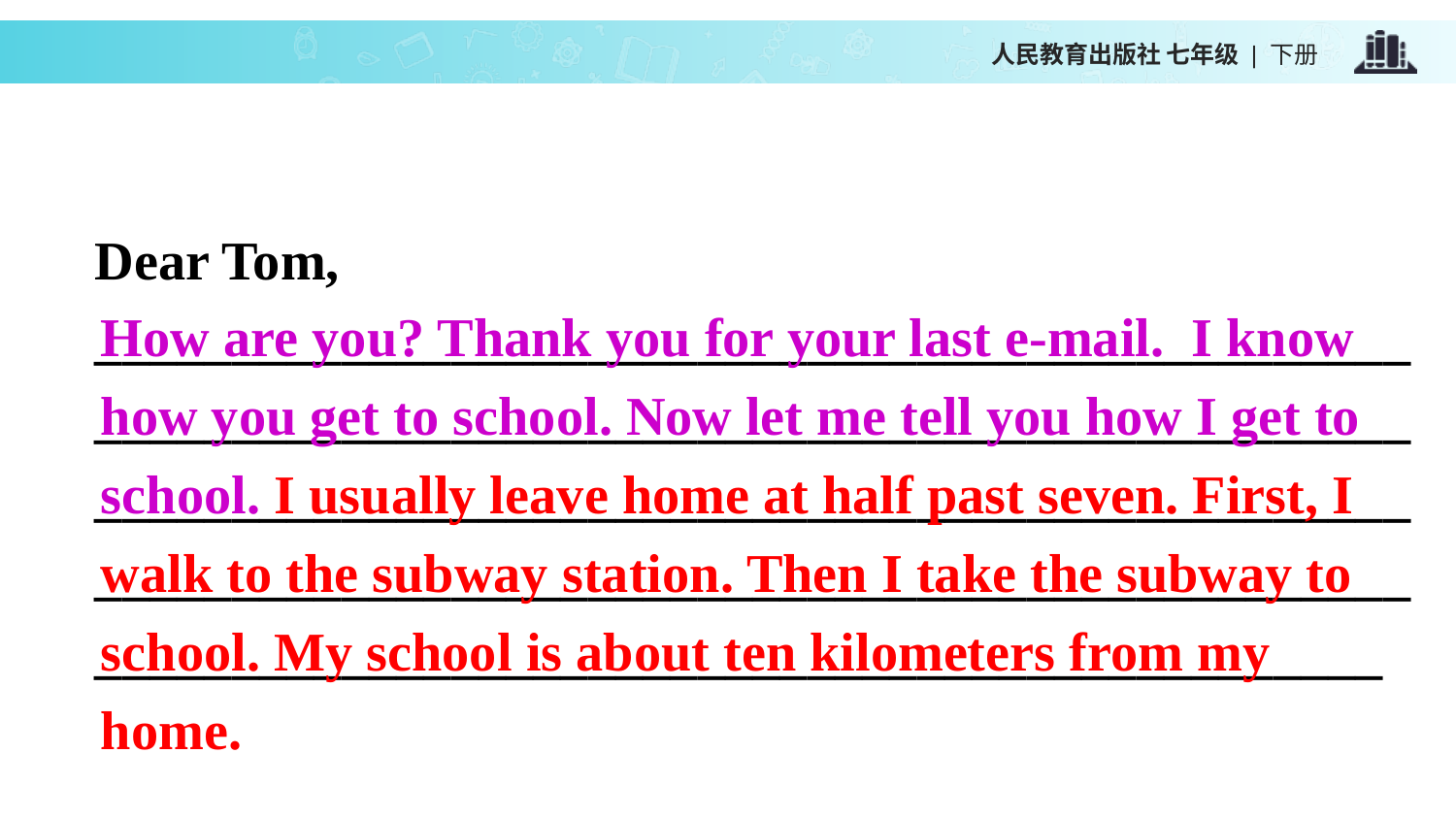

Dear Tom,
_______________________________________________________________________________________________________________________________________________________________________________________________________________________________________________
How are you? Thank you for your last e-mail.  I know how you get to school. Now let me tell you how I get to school. I usually leave home at half past seven. First, I walk to the subway station. Then I take the subway to school. My school is about ten kilometers from my home.